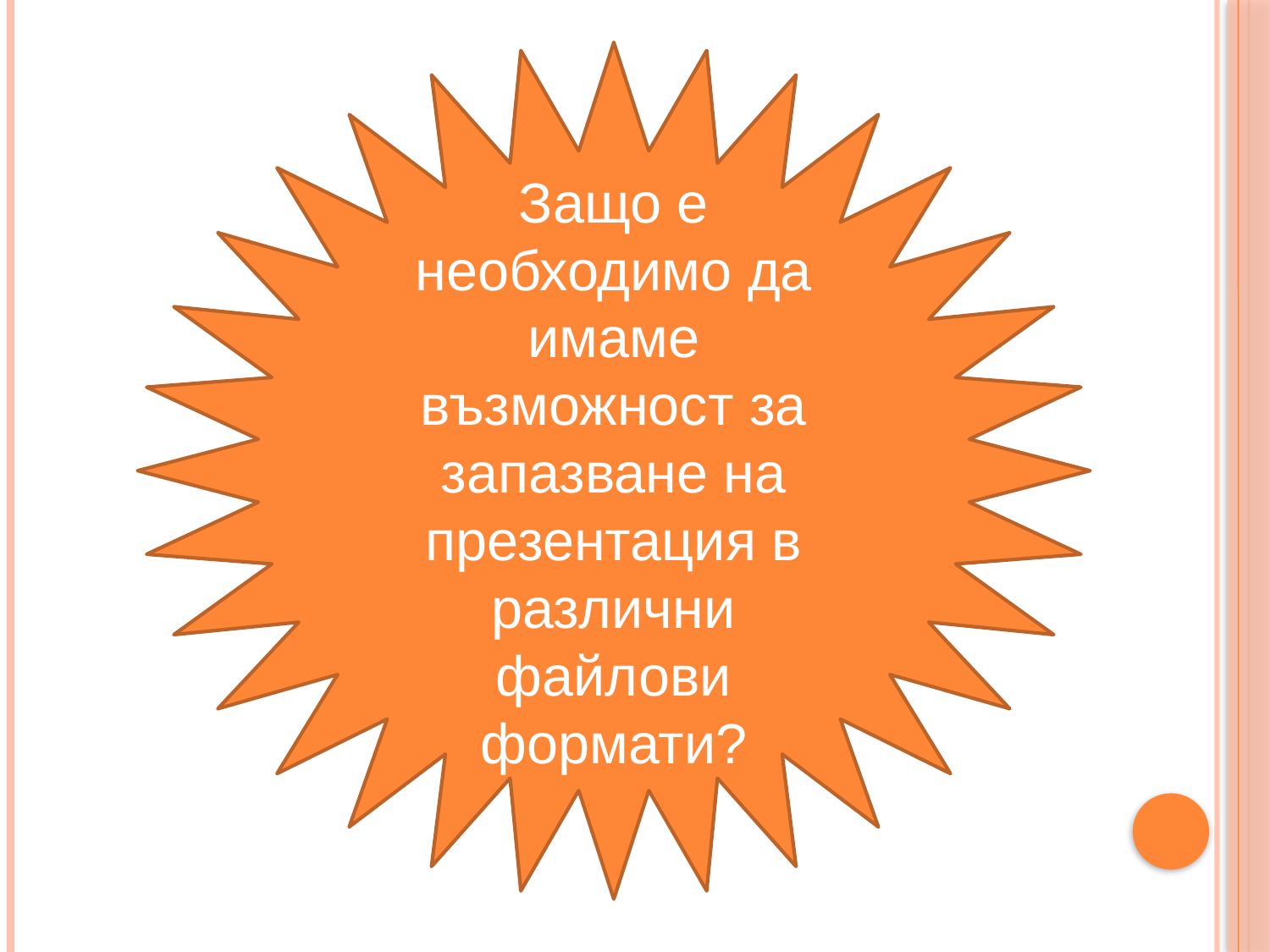

Защо е необходимо да имаме възможност за запазване на презентация в различни файлови формати?